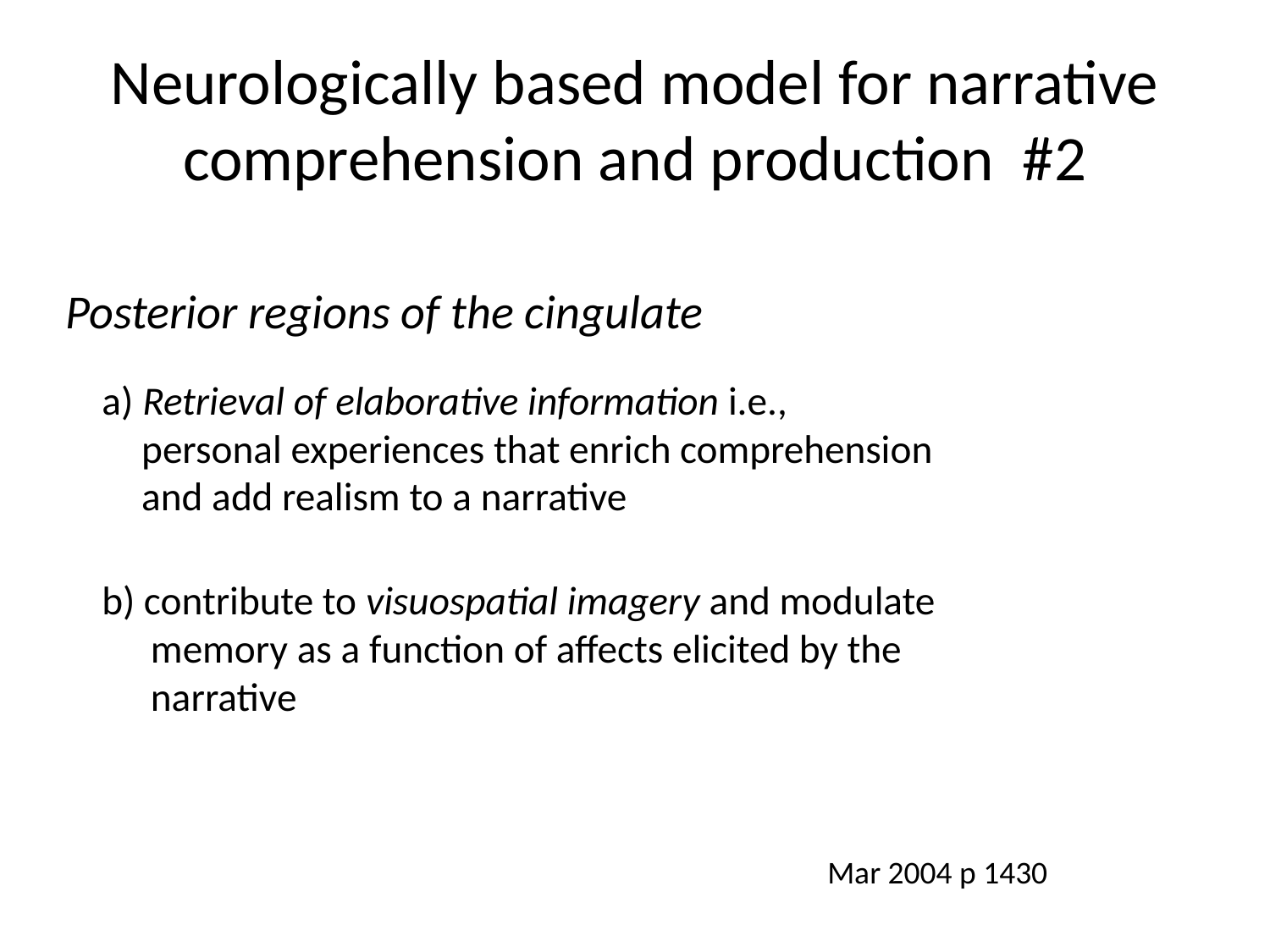

# Neurologically based model for narrative comprehension and production  #2
Posterior regions of the cingulate
    a) Retrieval of elaborative information i.e.,
    personal experiences that enrich comprehension
    and add realism to a narrative
    b) contribute to visuospatial imagery and modulate
     memory as a function of affects elicited by the
     narrative

Mar 2004 p 1430